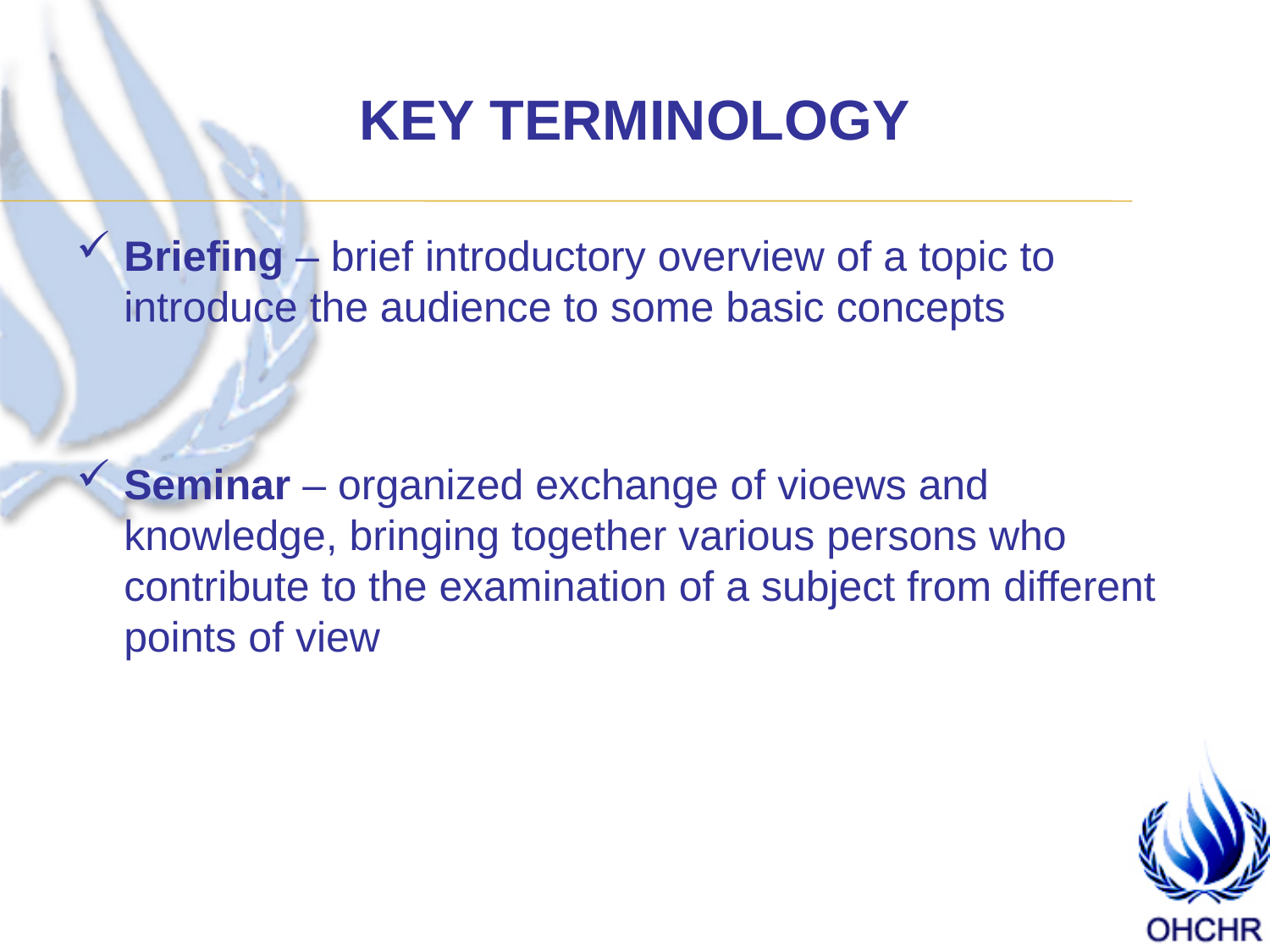

# KEY TERMINOLOGY
Briefing – brief introductory overview of a topic to introduce the audience to some basic concepts

Seminar – organized exchange of vioews and knowledge, bringing together various persons who contribute to the examination of a subject from different points of view